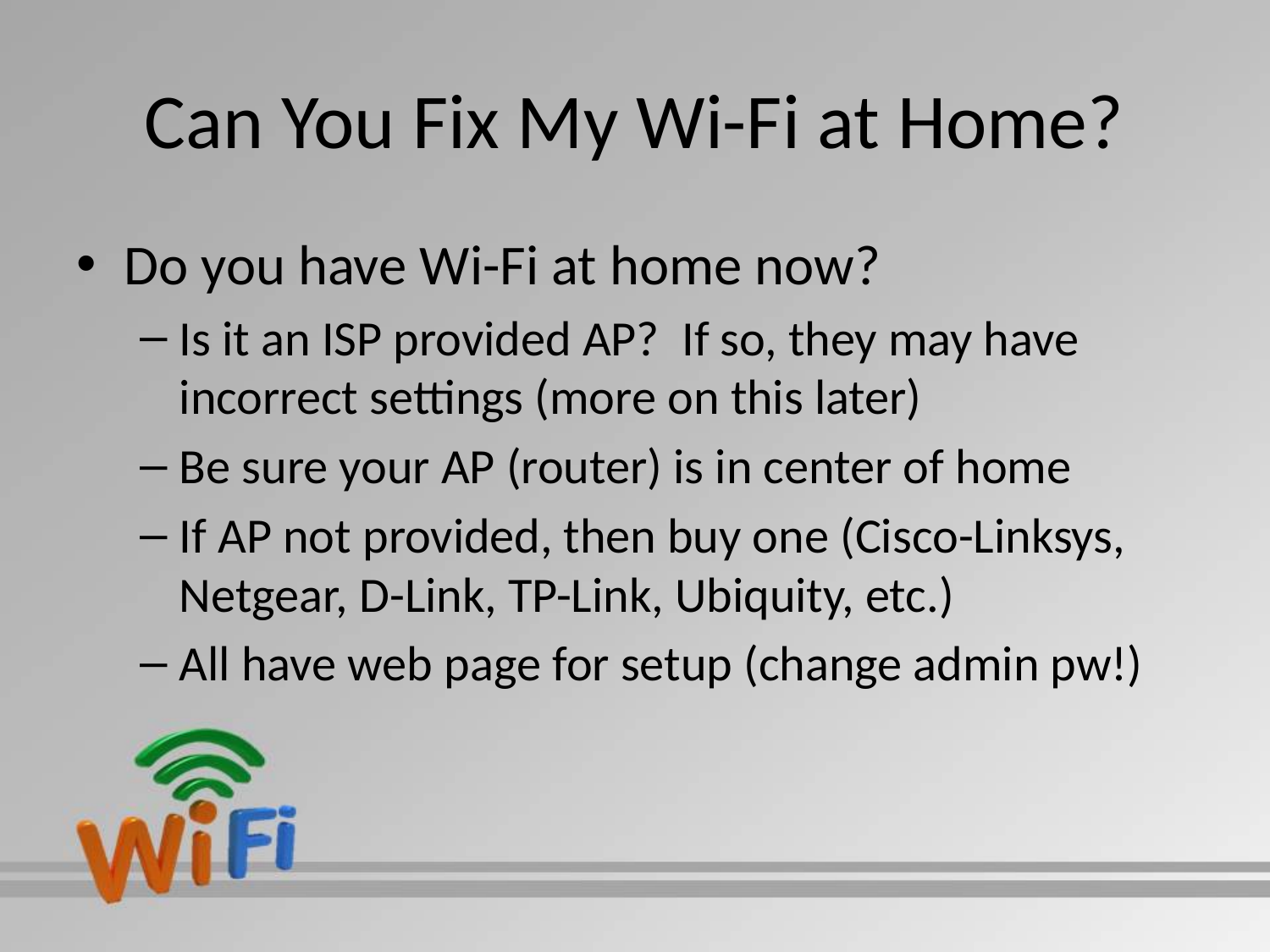

# Can You Fix My Wi-Fi at Home?
Do you have Wi-Fi at home now?
Is it an ISP provided AP?  If so, they may have incorrect settings (more on this later)
Be sure your AP (router) is in center of home
If AP not provided, then buy one (Cisco-Linksys, Netgear, D-Link, TP-Link, Ubiquity, etc.)
All have web page for setup (change admin pw!)